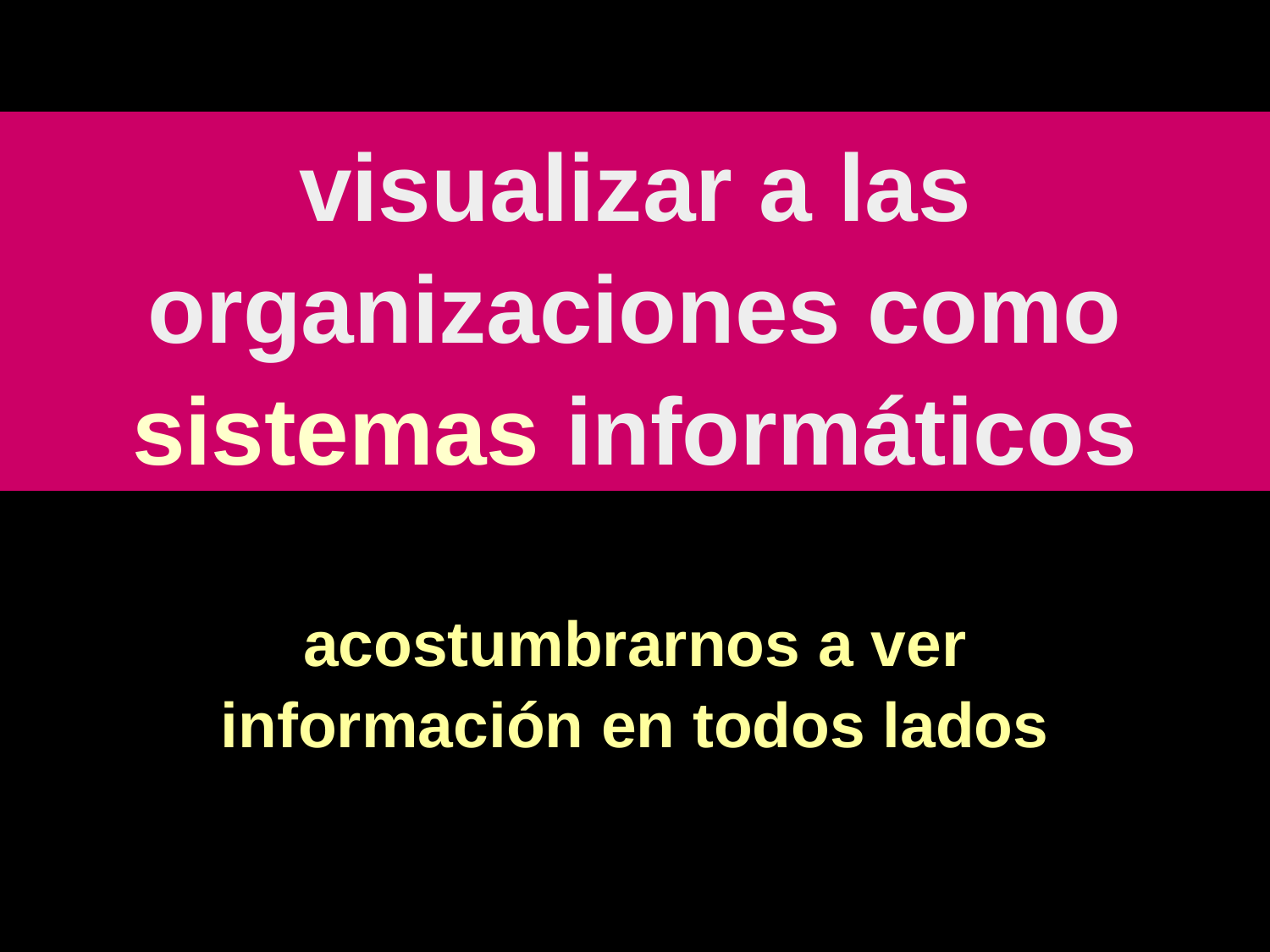

visualizar a las organizaciones como sistemas informáticos
acostumbrarnos a ver información en todos lados